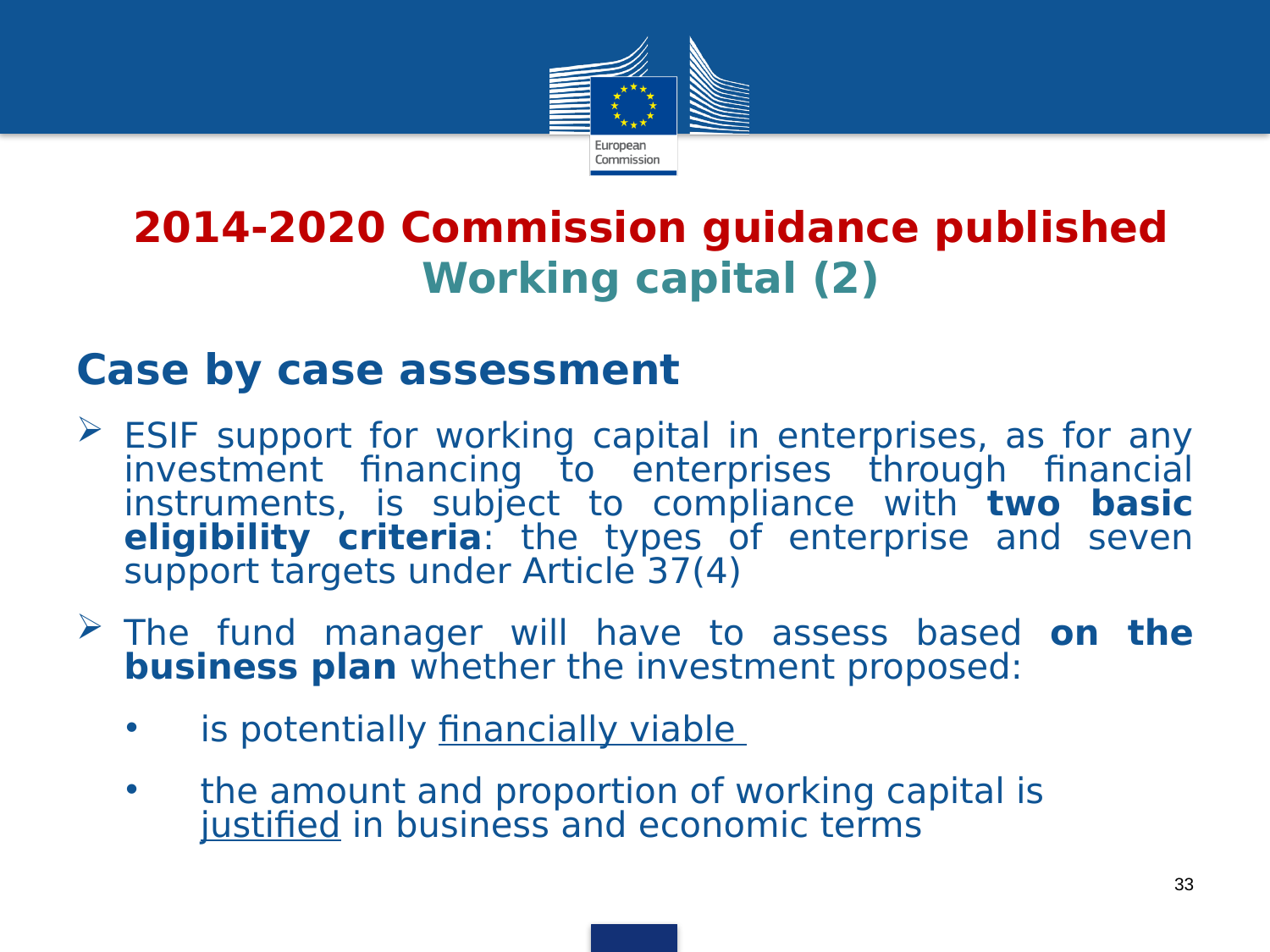

# 2014-2020 Commission guidance published Working capital (2)
Case by case assessment
ESIF support for working capital in enterprises, as for any investment financing to enterprises through financial instruments, is subject to compliance with two basic eligibility criteria: the types of enterprise and seven support targets under Article 37(4)
The fund manager will have to assess based on the business plan whether the investment proposed:
is potentially financially viable
the amount and proportion of working capital is justified in business and economic terms
33